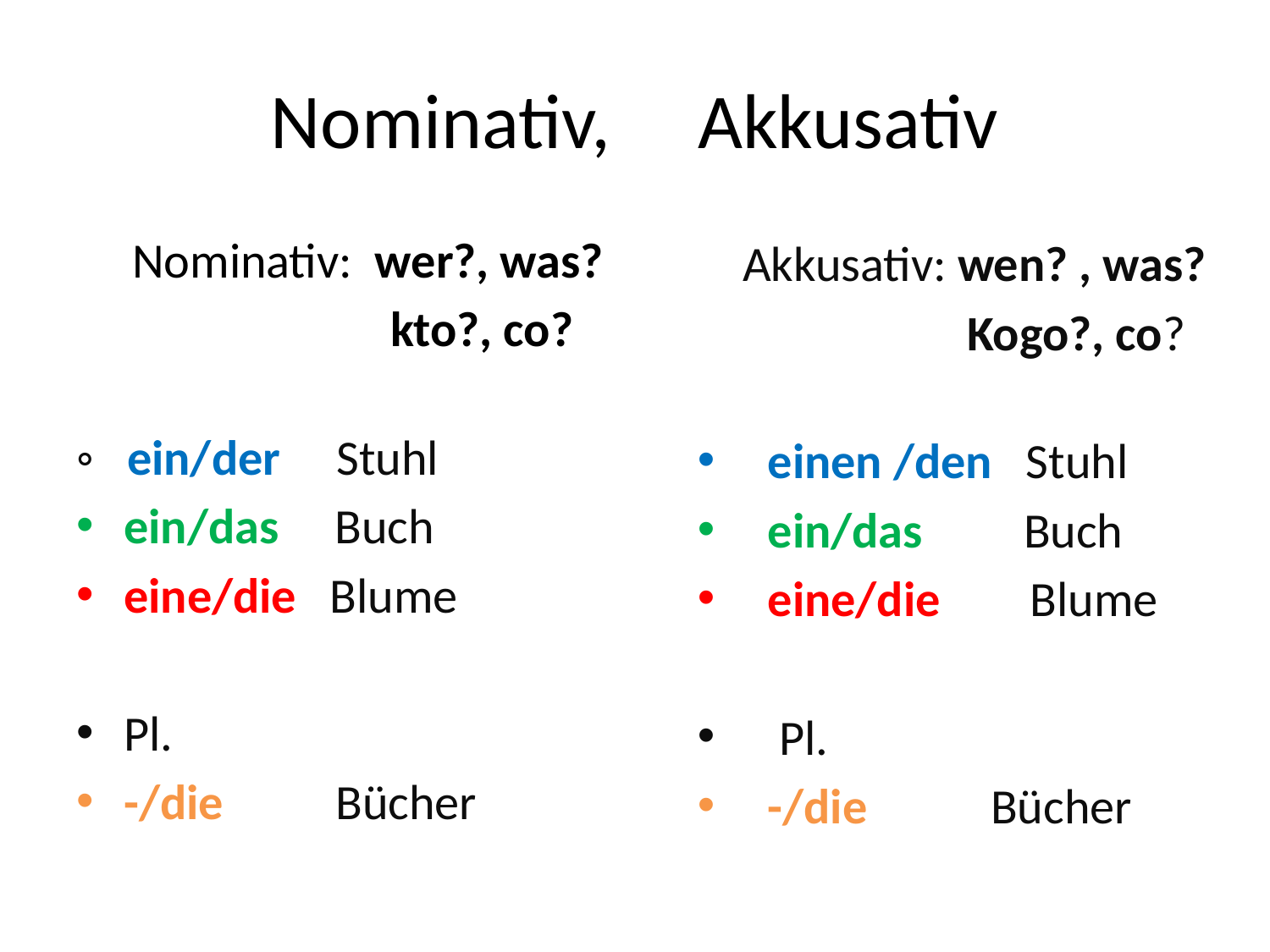

# Nominativ,     Akkusativ
     Nominativ:  wer?, was?
                            kto?, co?
◦   ein/der     Stuhl
ein/das     Buch
eine/die   Blume

Pl.
-/die          Bücher
    Akkusativ: wen? , was?
                        Kogo?, co?
  einen /den   Stuhl
  ein/das         Buch
  eine/die        Blume

   Pl.
  -/die           Bücher